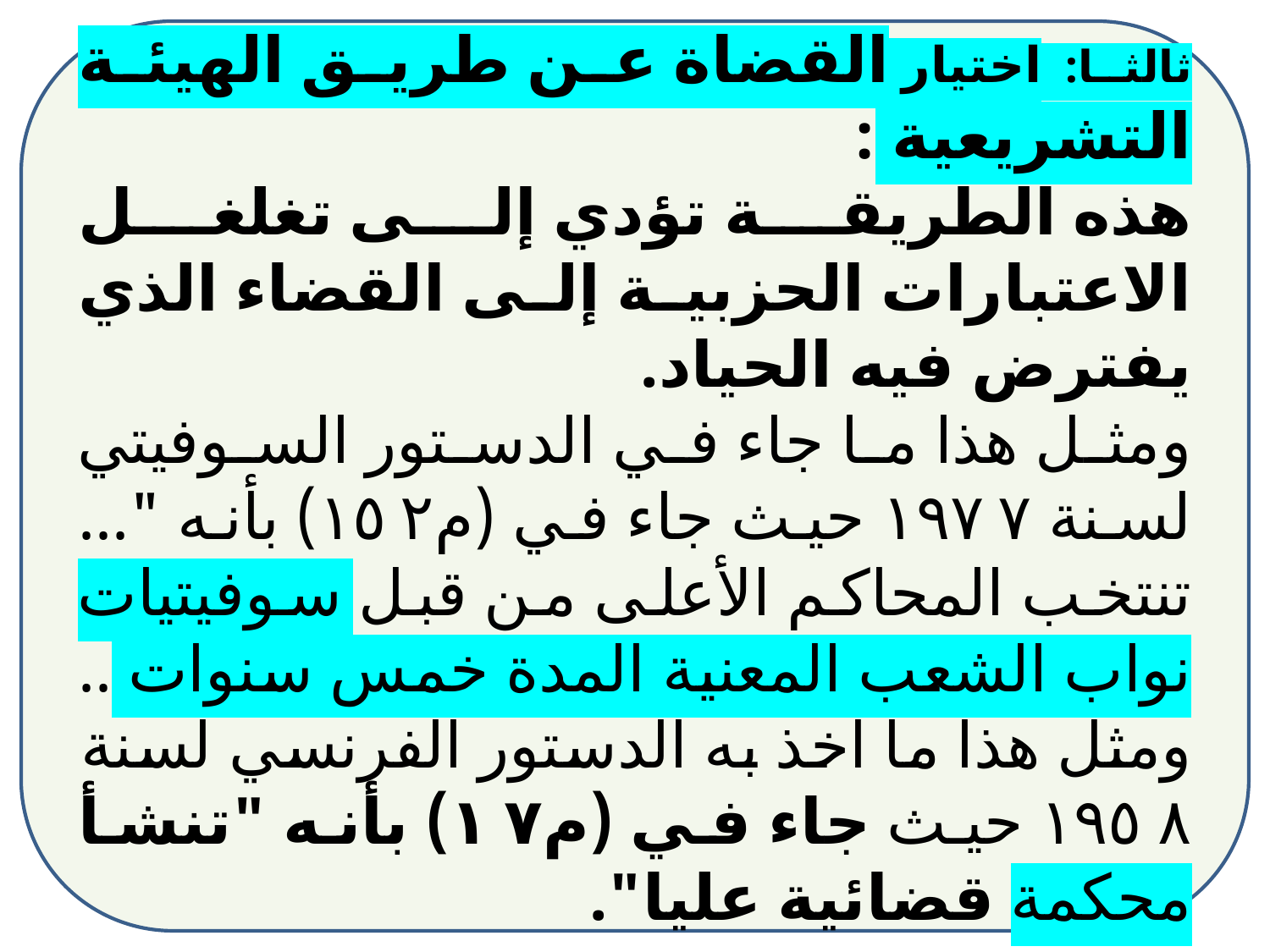

ثالثا:  اختيار القضاة عن طريق الهيئة التشريعية :
هذه الطريقة تؤدي إلى تغلغل الاعتبارات الحزبية إلى القضاء الذي يفترض فيه الحياد.
ومثل هذا ما جاء في الدستور السوفيتي لسنة ۱۹۷۷ حيث جاء في (م۱٥٢) بأنه "... تنتخب المحاكم الأعلى من قبل سوفيتيات نواب الشعب المعنية المدة خمس سنوات .. ومثل هذا ما اخذ به الدستور الفرنسي لسنة ١٩٥٨ حيث جاء في (م۱۷) بأنه "تنشأ محكمة قضائية عليا".